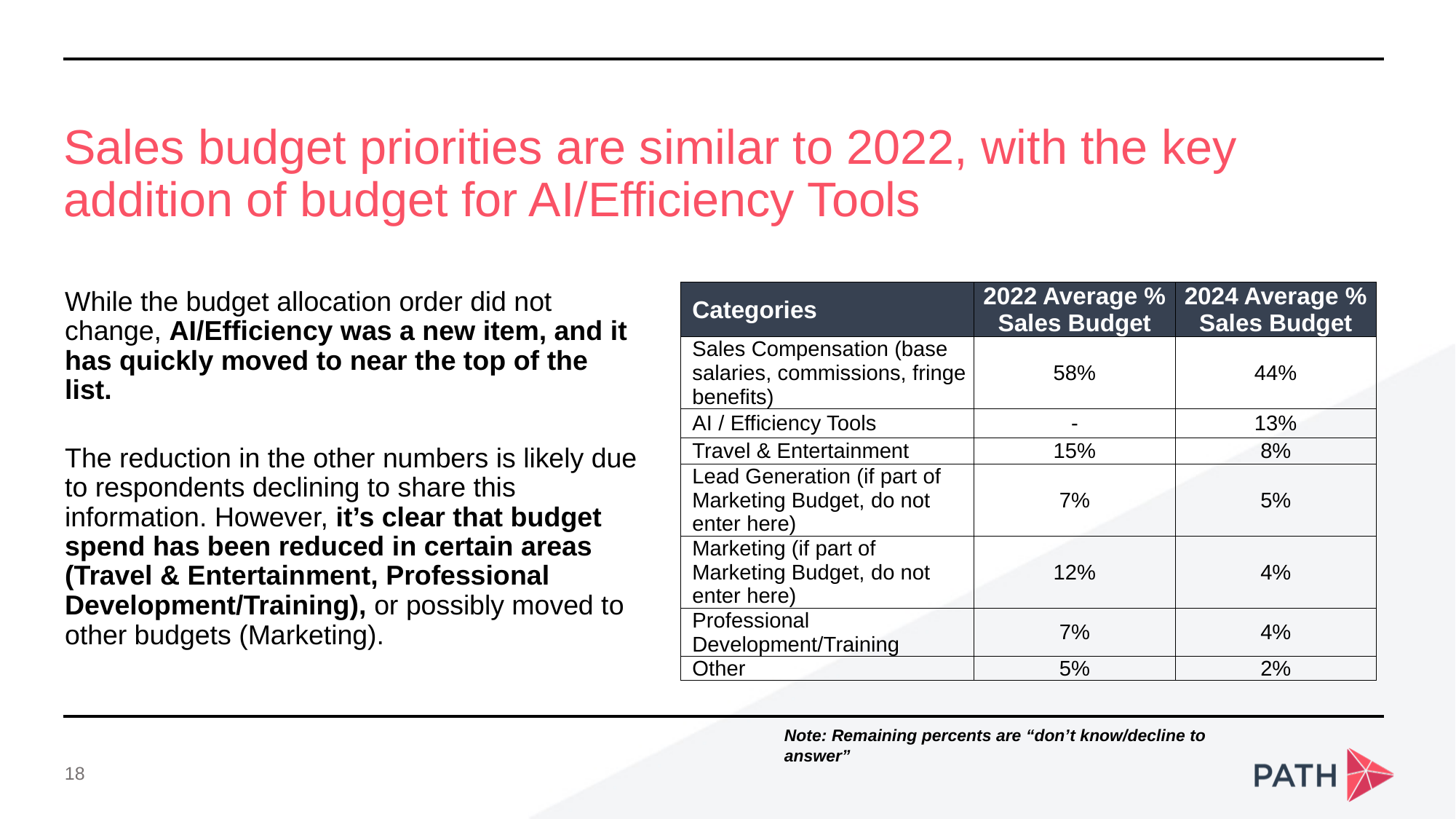

Sales budget priorities are similar to 2022, with the key addition of budget for AI/Efficiency Tools
While the budget allocation order did not change, AI/Efficiency was a new item, and it has quickly moved to near the top of the list.

The reduction in the other numbers is likely due to respondents declining to share this information. However, it’s clear that budget spend has been reduced in certain areas (Travel & Entertainment, Professional Development/Training), or possibly moved to other budgets (Marketing).
| Categories | 2022 Average % Sales Budget | 2024 Average % Sales Budget |
| --- | --- | --- |
| Sales Compensation (base salaries, commissions, fringe benefits) | 58% | 44% |
| AI / Efficiency Tools | - | 13% |
| Travel & Entertainment | 15% | 8% |
| Lead Generation (if part of Marketing Budget, do not enter here) | 7% | 5% |
| Marketing (if part of Marketing Budget, do not enter here) | 12% | 4% |
| Professional Development/Training | 7% | 4% |
| Other | 5% | 2% |
Note: Remaining percents are “don’t know/decline to answer”
18